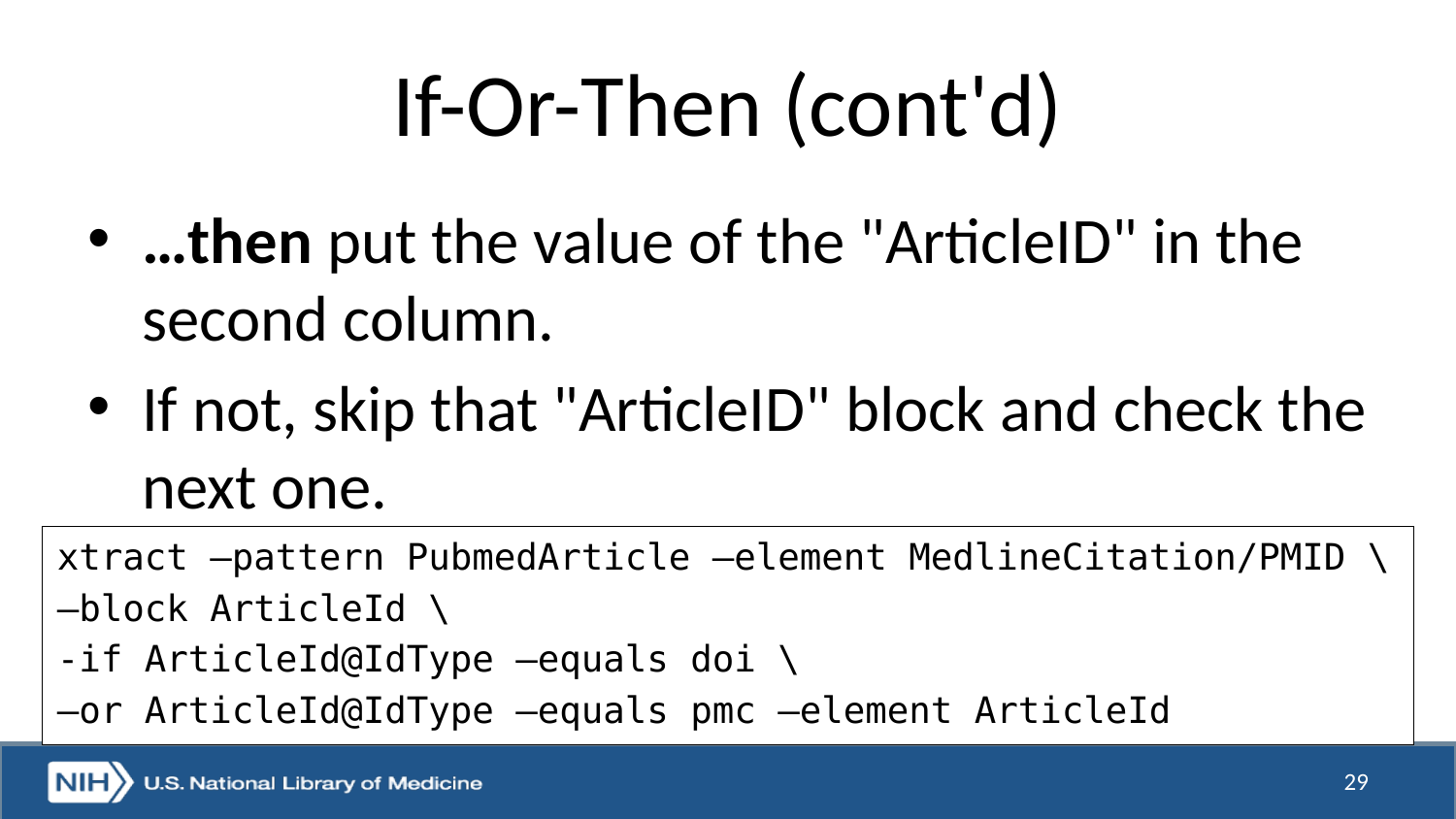

# If-Or-Then (cont'd)
…then put the value of the "ArticleID" in the second column.
If not, skip that "ArticleID" block and check the next one.

xtract –pattern PubmedArticle –element MedlineCitation/PMID \
–block ArticleId \
-if ArticleId@IdType –equals doi \
–or ArticleId@IdType –equals pmc –element ArticleId
29